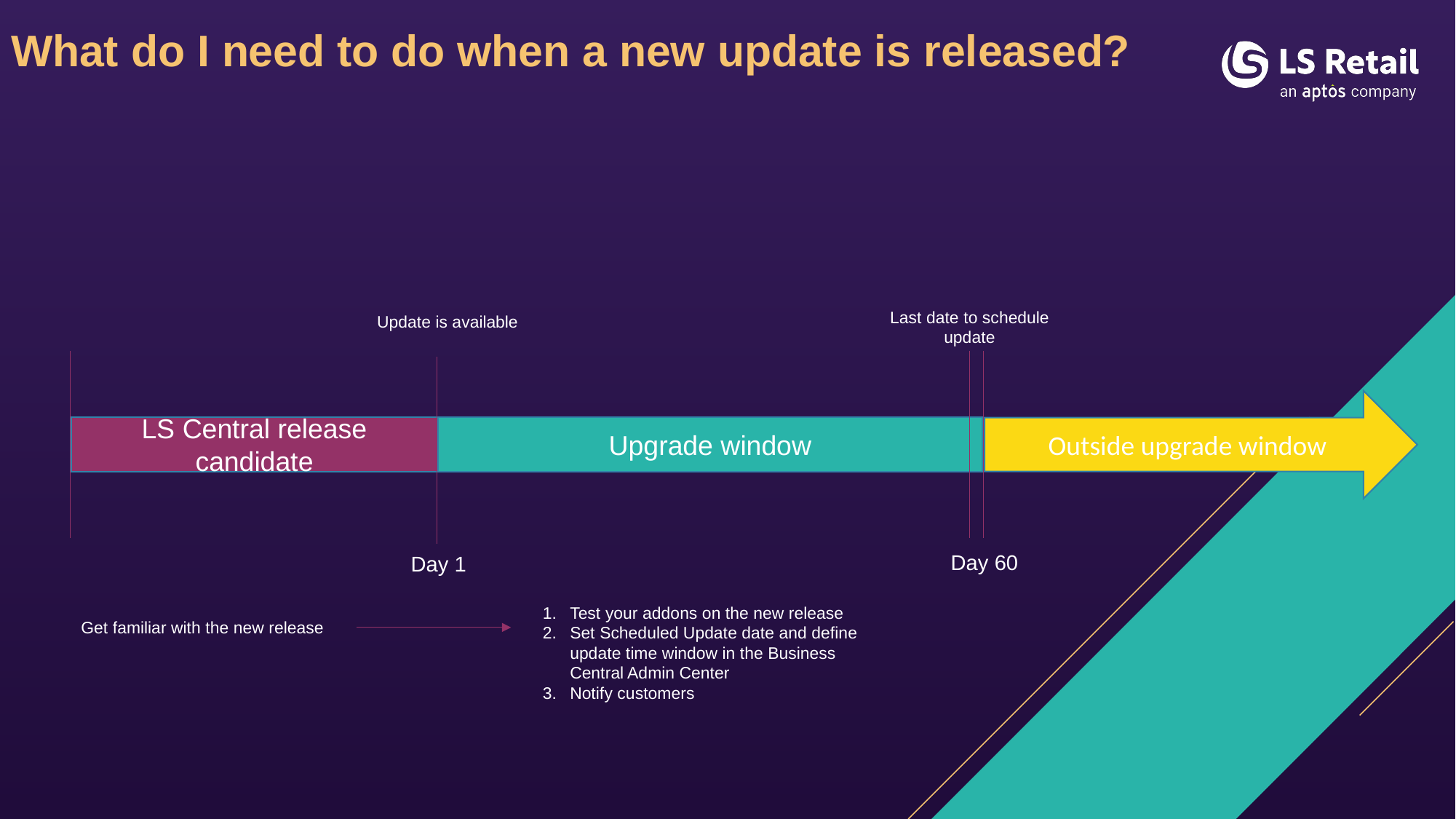

# What do I need to do when a new update is released?​

Last date to schedule update
Update is available
Outside upgrade window
LS Central release candidate
Upgrade window
Day 60
Day 1
Test your addons on the new release
Set Scheduled Update date and define update time window in the Business Central Admin Center
Notify customers
Get familiar with the new release